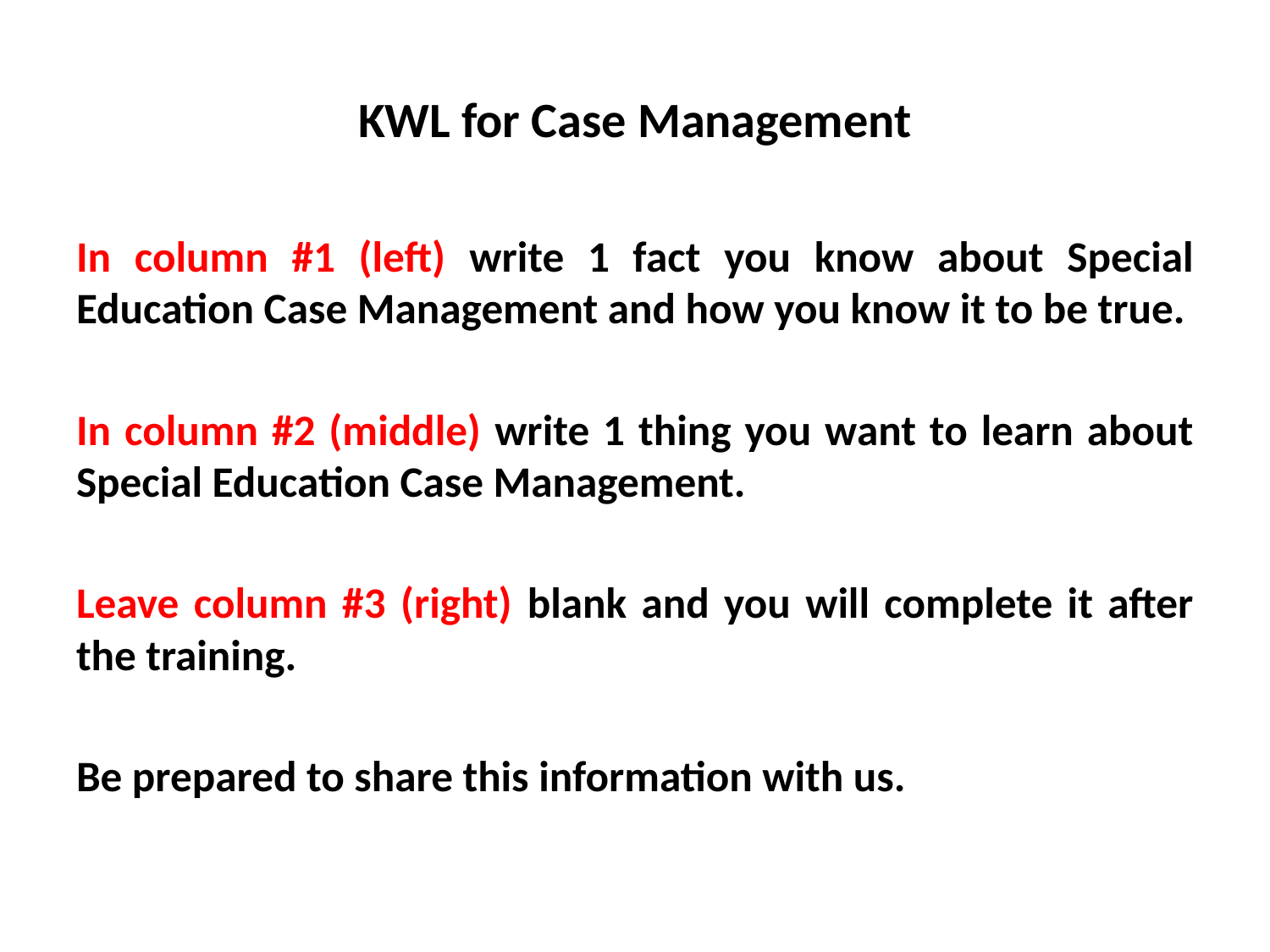

# KWL for Case Management
In column #1 (left) write 1 fact you know about Special Education Case Management and how you know it to be true.

In column #2 (middle) write 1 thing you want to learn about Special Education Case Management.

Leave column #3 (right) blank and you will complete it after the training.

Be prepared to share this information with us.